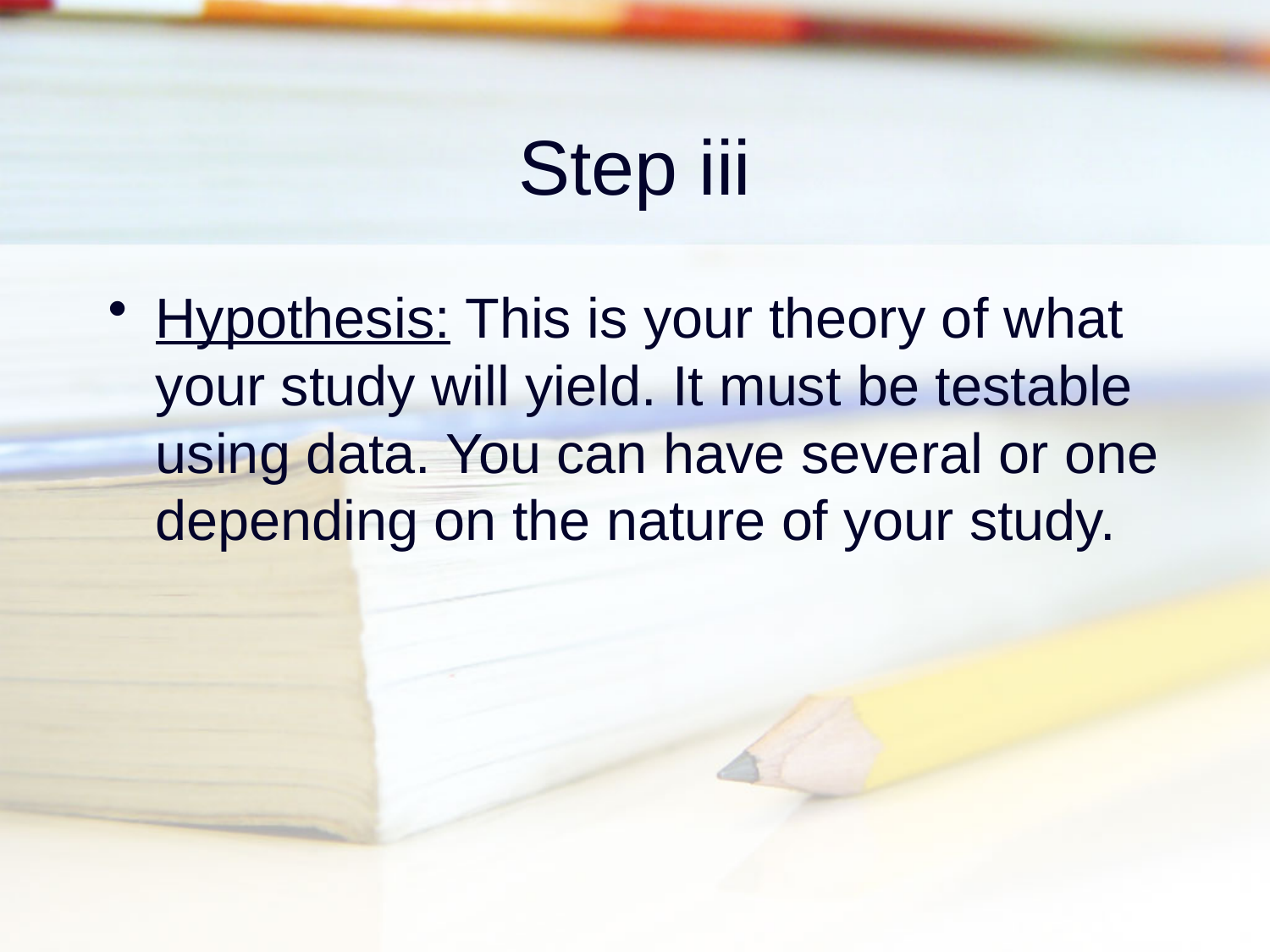

# Step iii
Hypothesis: This is your theory of what your study will yield. It must be testable using data. You can have several or one depending on the nature of your study.